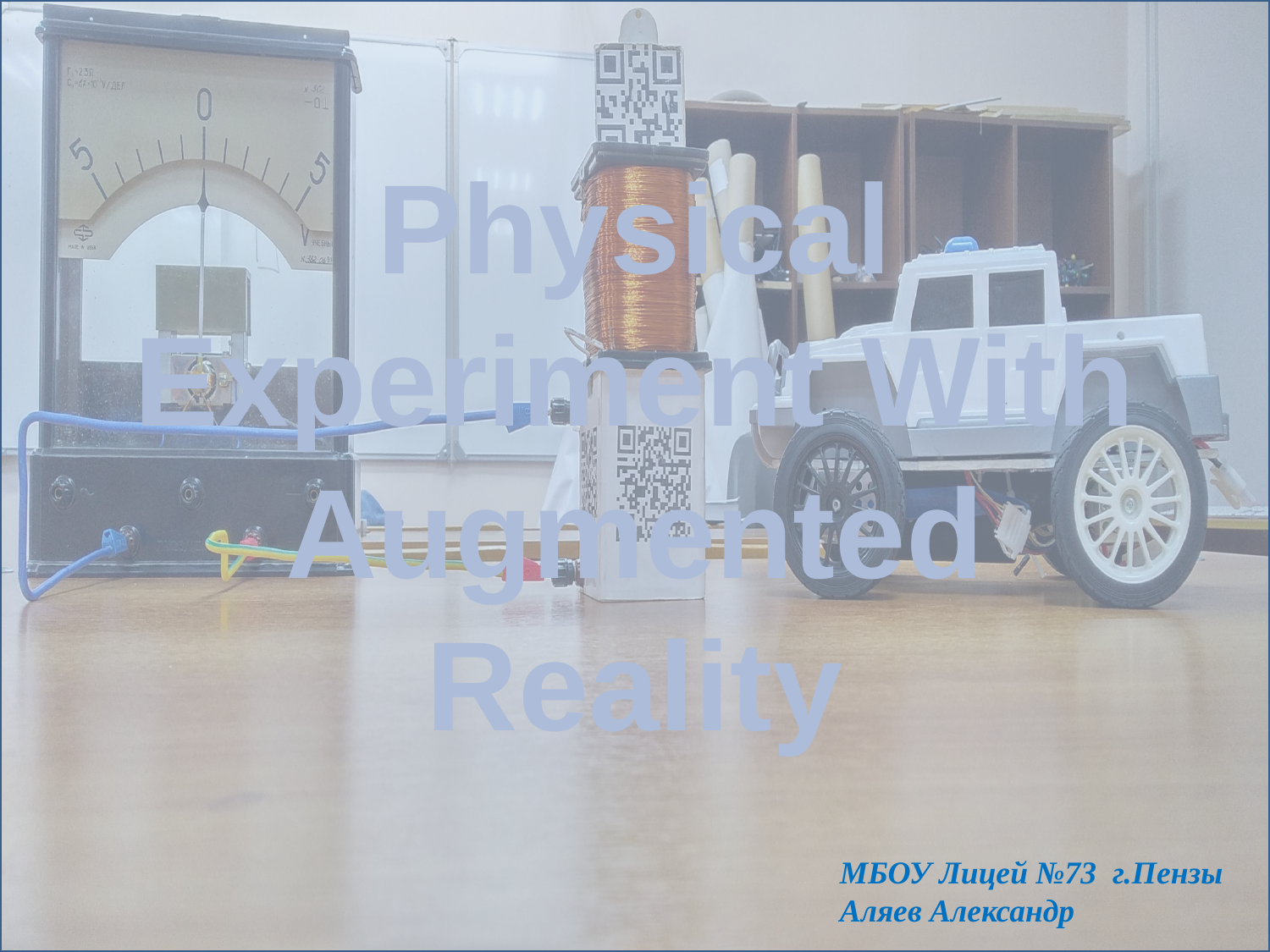

# Physical Experiment With Augmented Reality
МБОУ Лицей №73  г.Пензы
Аляев Александр